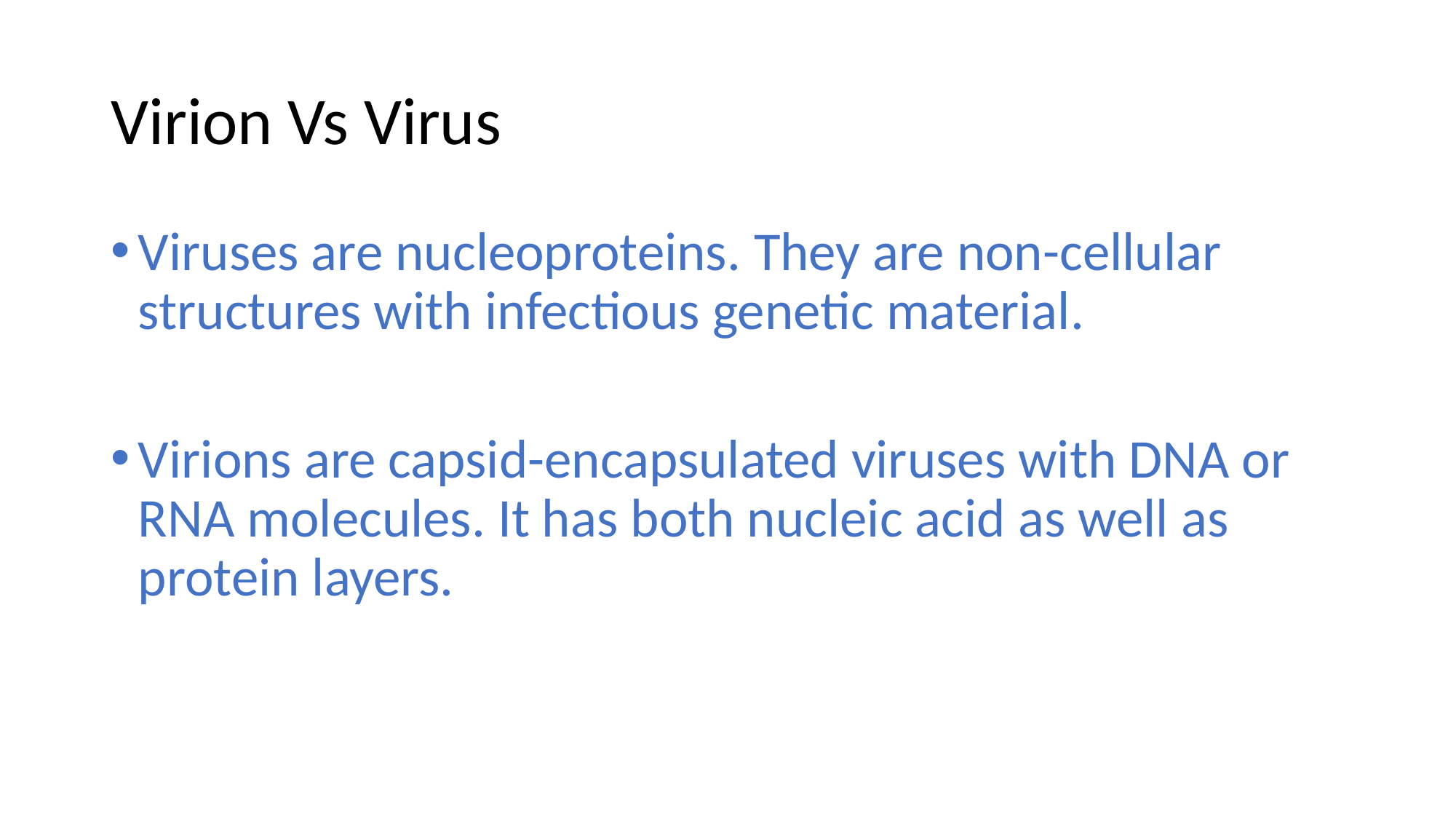

# Virion Vs Virus
Viruses are nucleoproteins. They are non-cellular structures with infectious genetic material.

Virions are capsid-encapsulated viruses with DNA or RNA molecules. It has both nucleic acid as well as protein layers.